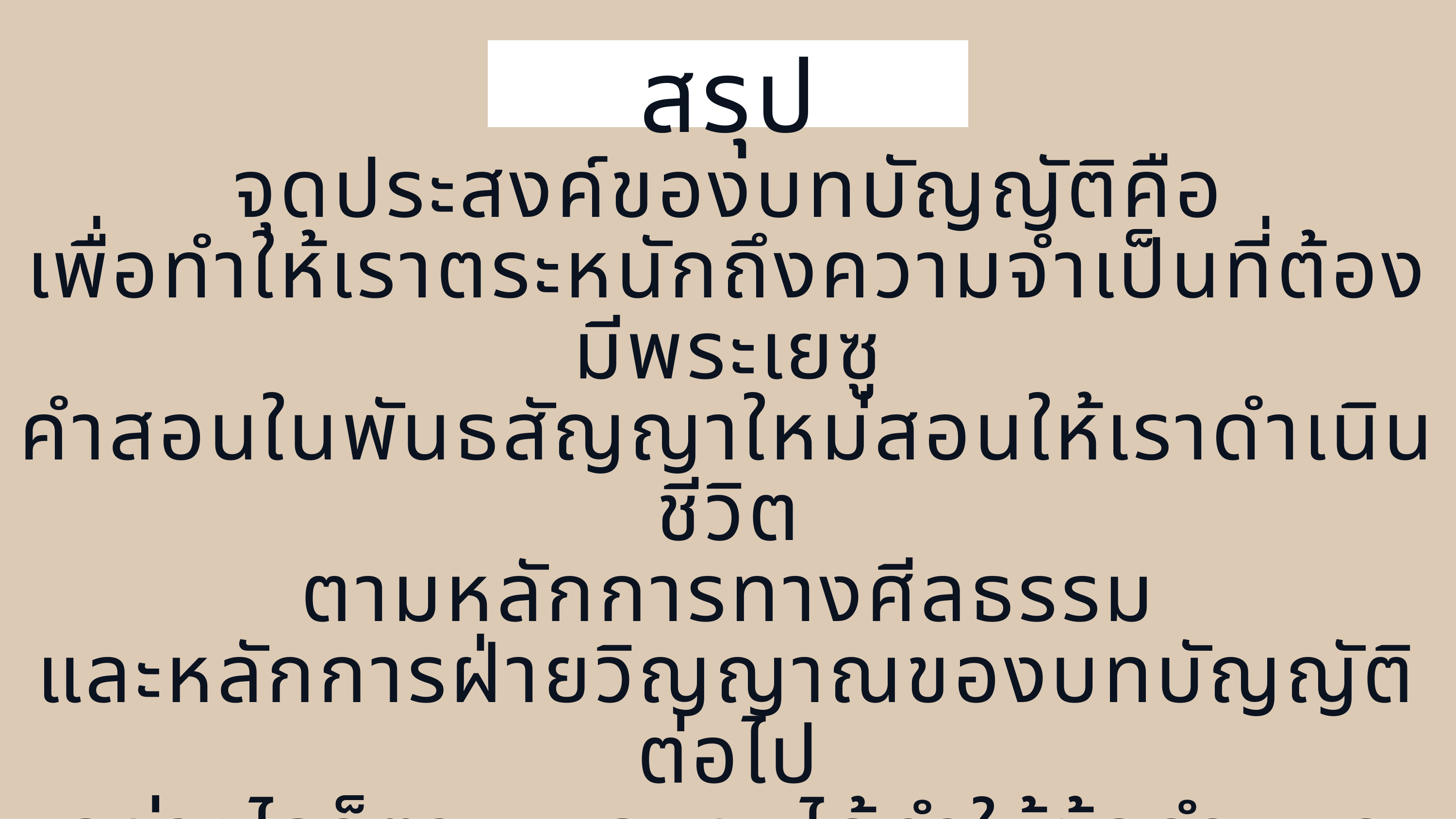

สรุป

จุดประสงค์ของบทบัญญัติคือ
เพื่อทำให้เราตระหนักถึงความจำเป็นที่ต้องมีพระเยซู
คำสอนในพันธสัญญาใหม่สอนให้เราดำเนินชีวิต
ตามหลักการทางศีลธรรม
และหลักการฝ่ายวิญญาณของบทบัญญัติต่อไป
อย่างไรก็ตาม พระเยซูได้ทำให้ข้อกำหนด
ของบทบัญญัติสมบูรณ์เพื่อให้เราสามารถกลายเป็นคนชอบธรรมโดยความเชื่อได้